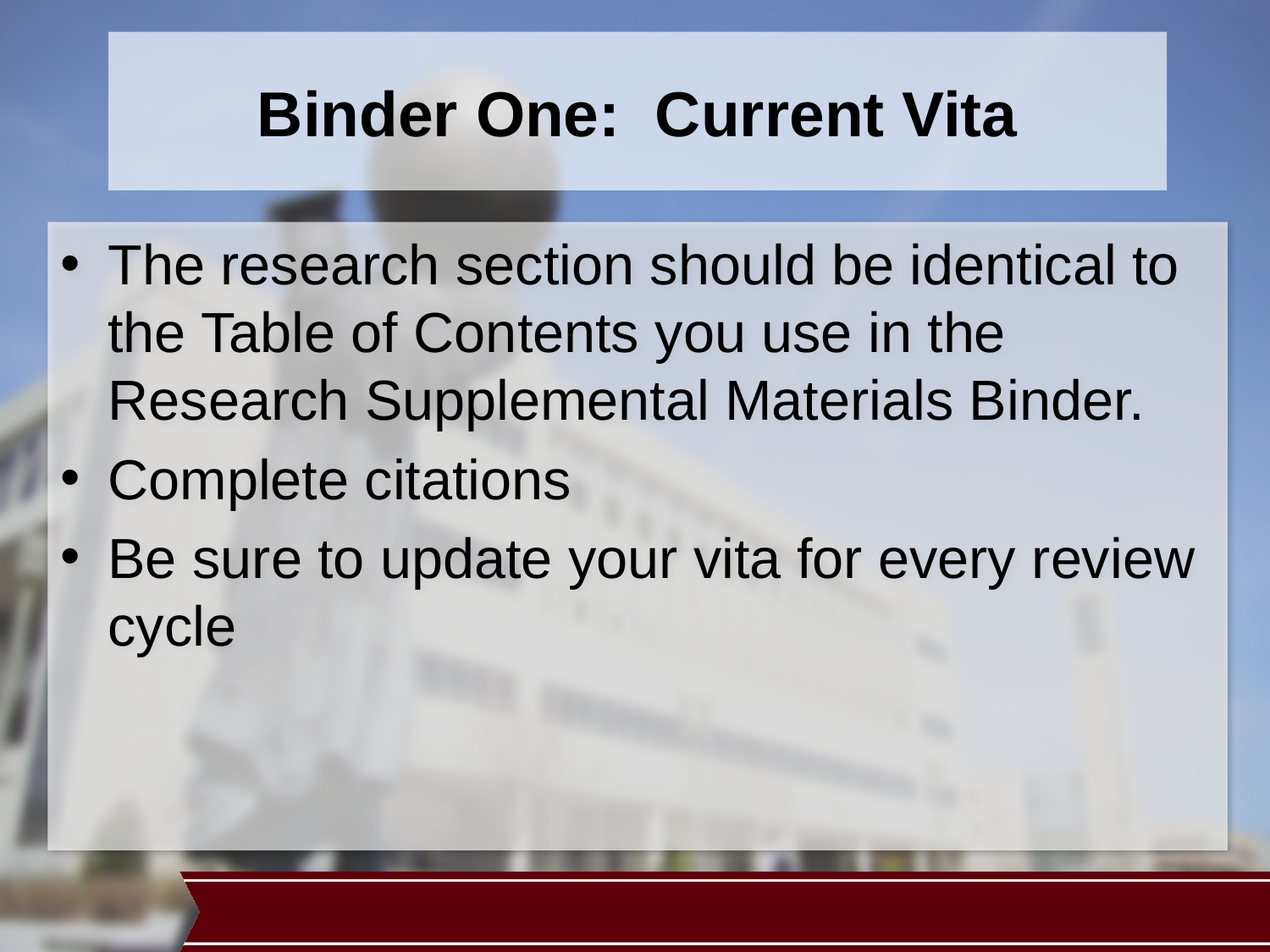

# Binder One:  Current Vita
The research section should be identical to the Table of Contents you use in the Research Supplemental Materials Binder.
Complete citations
Be sure to update your vita for every review cycle